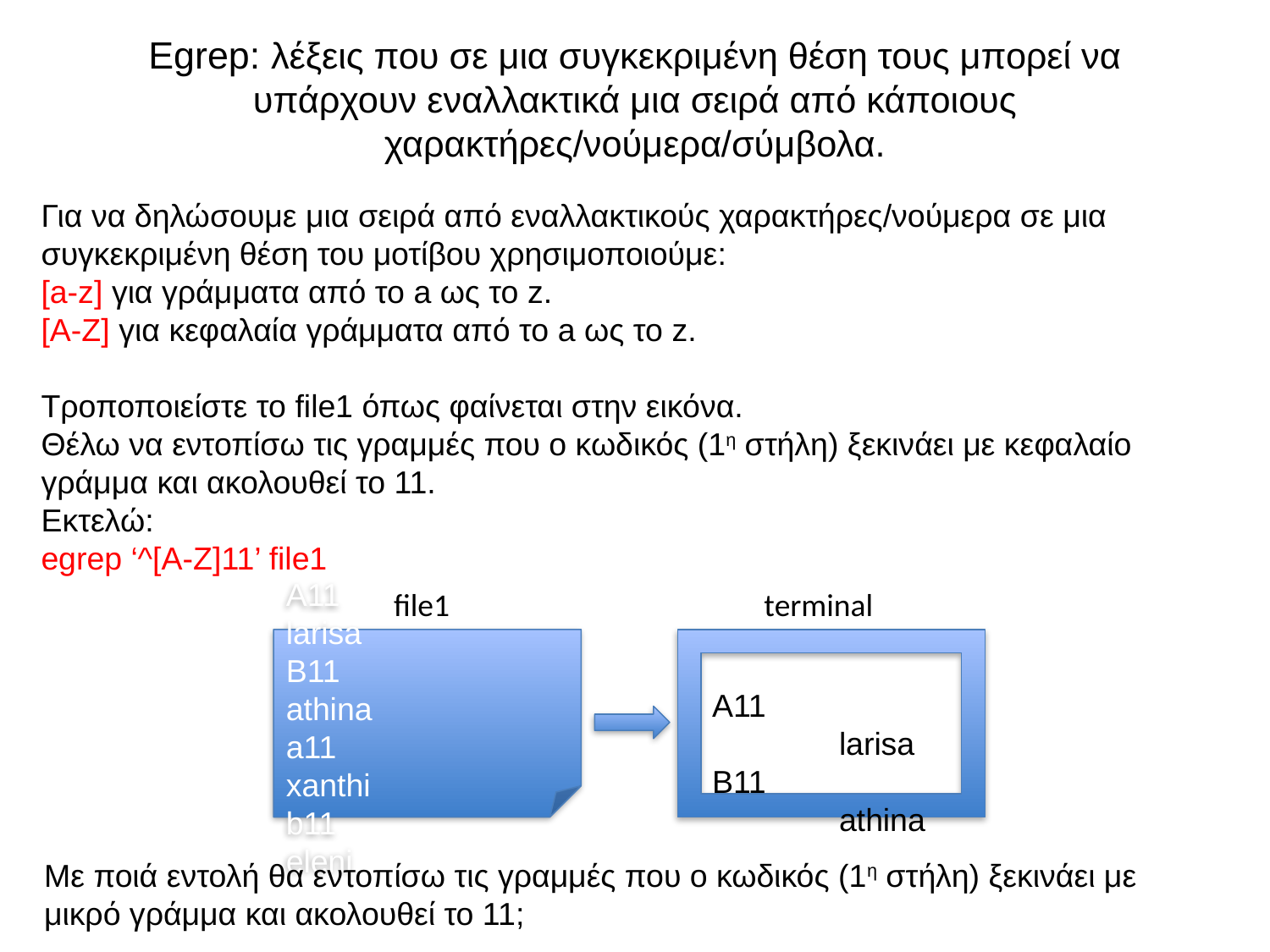

# Egrep: λέξεις που σε μια συγκεκριμένη θέση τους μπορεί να υπάρχουν εναλλακτικά μια σειρά από κάποιους χαρακτήρες/νούμερα/σύμβολα.
Για να δηλώσουμε μια σειρά από εναλλακτικούς χαρακτήρες/νούμερα σε μια συγκεκριμένη θέση του μοτίβου χρησιμοποιούμε:
[a-z] για γράμματα από το a ως το z.
[A-Z] για κεφαλαία γράμματα από το a ως το z.

Τροποποιείστε το file1 όπως φαίνεται στην εικόνα.
Θέλω να εντοπίσω τις γραμμές που ο κωδικός (1η στήλη) ξεκινάει με κεφαλαίο γράμμα και ακολουθεί το 11.
Εκτελώ:
egrep ‘^[A-Z]11’ file1
file1
terminal

A11		larisa
B11		athina
a11		xanthi
b11		eleni
A11		larisa
B11		athina

Με ποιά εντολή θα εντοπίσω τις γραμμές που ο κωδικός (1η στήλη) ξεκινάει με μικρό γράμμα και ακολουθεί το 11;